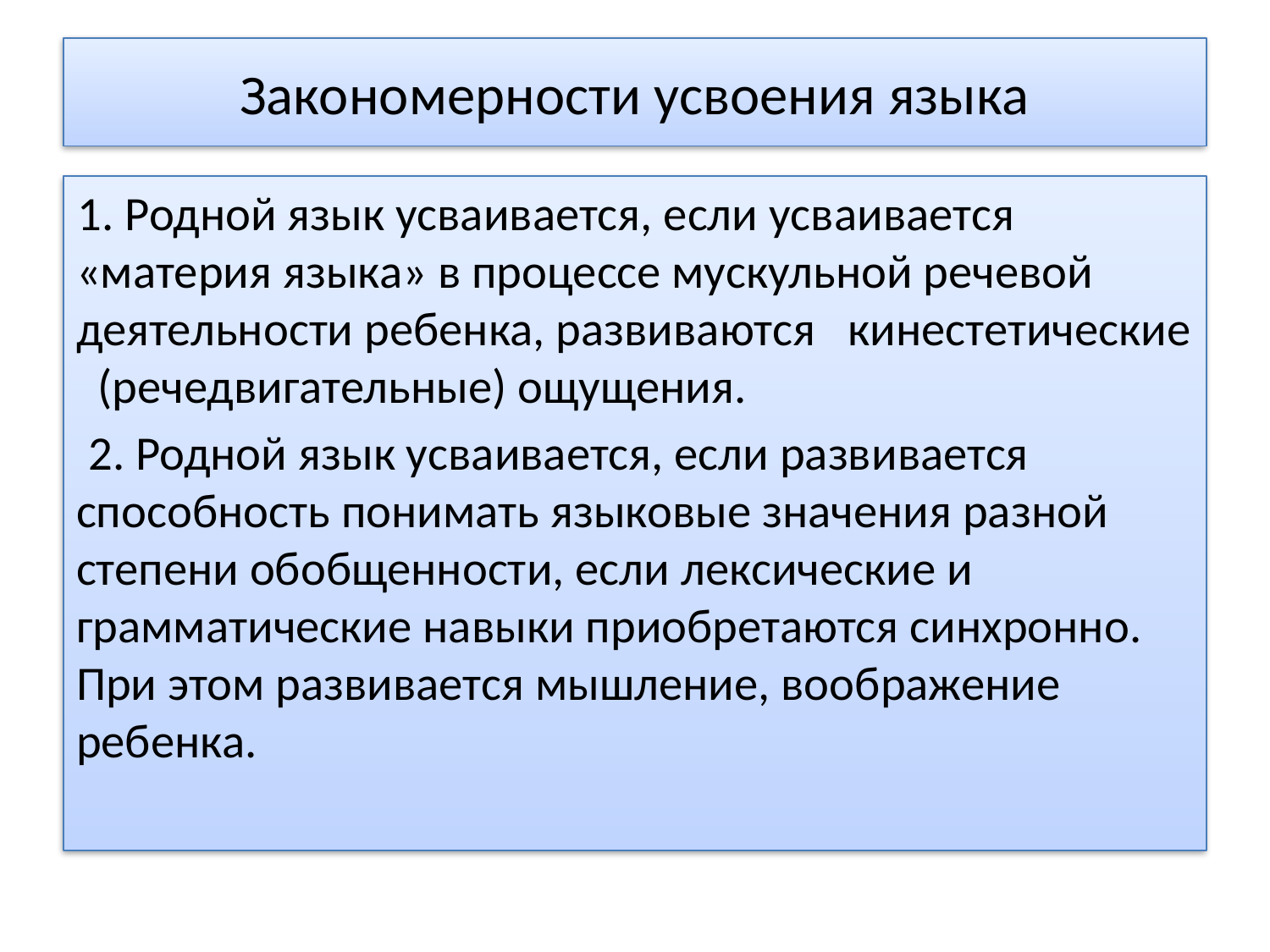

# Закономерности усвоения языка
1. Родной язык усваивается, если усваивается «материя языка» в процессе мускульной речевой деятельности ребенка, развиваются   кинестетические   (речедвигательные) ощущения.
 2. Родной язык усваивается, если развивается способность понимать языковые значения разной степени обобщенности, если лексические и грамматические навыки приобретаются синхронно. При этом развивается мышление, воображение ребенка.